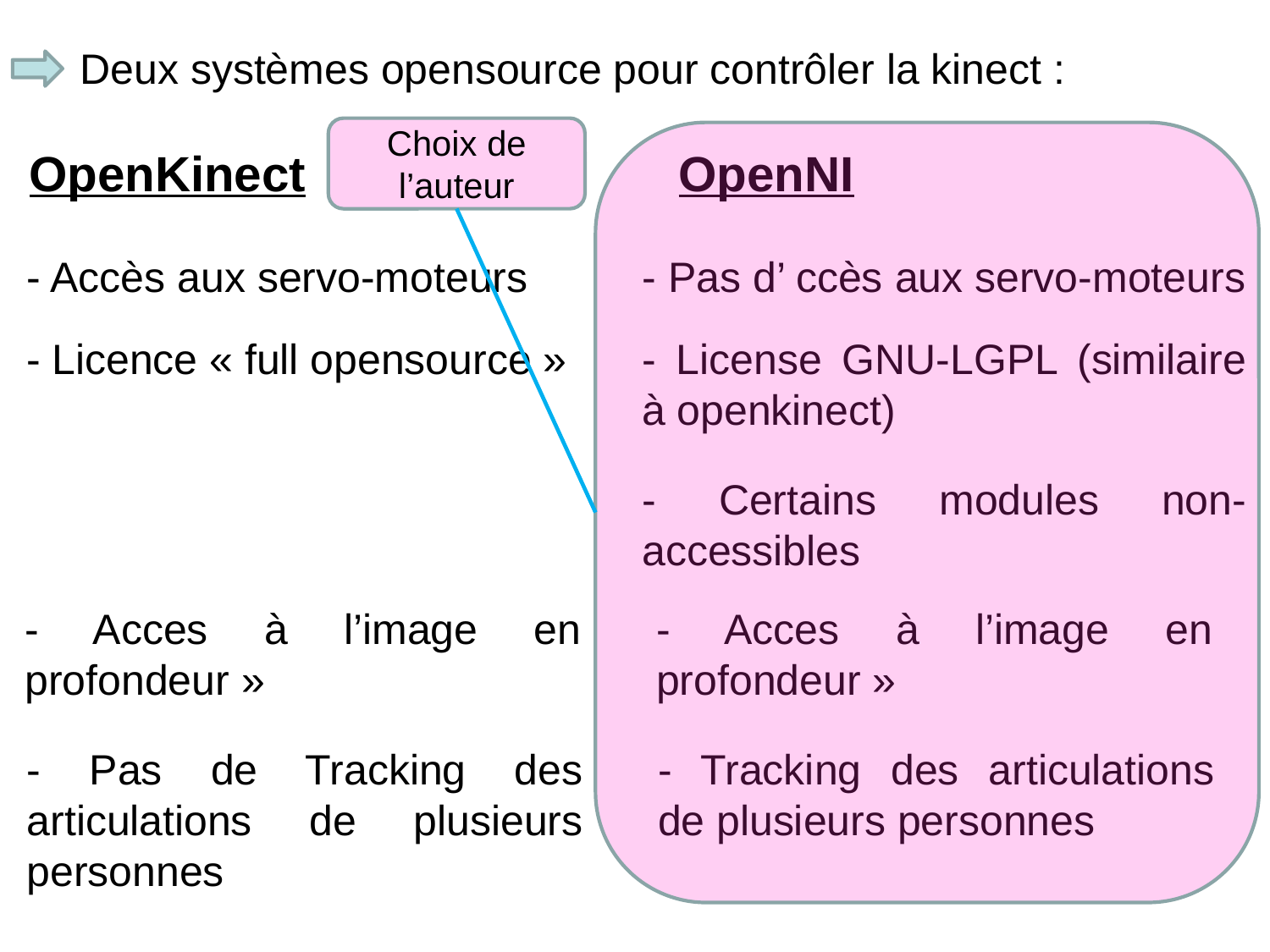

Deux systèmes opensource pour contrôler la kinect :

Choix de l’auteur

OpenKinect
OpenNI
- Accès aux servo-moteurs
- Pas d’ ccès aux servo-moteurs
- Licence « full opensource »
- License GNU-LGPL (similaire à openkinect)
- Certains modules non-accessibles
- Acces à l’image en profondeur »
- Acces à l’image en profondeur »
- Pas de Tracking des articulations de plusieurs personnes
- Tracking des articulations de plusieurs personnes